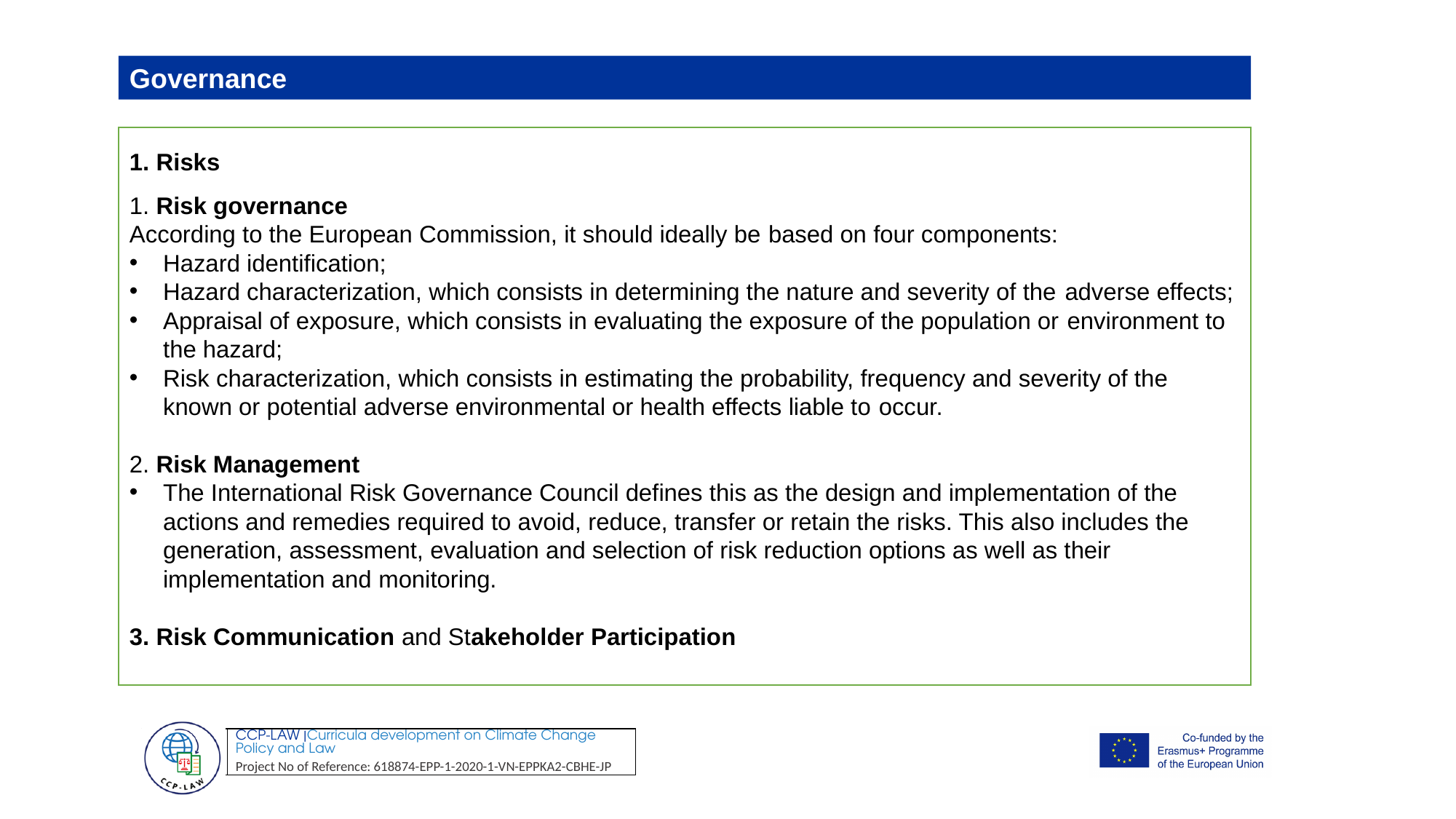

Governance
1. Risks
1. Risk governance
According to the European Commission, it should ideally be based on four components:
Hazard identification;
Hazard characterization, which consists in determining the nature and severity of the adverse effects;
Appraisal of exposure, which consists in evaluating the exposure of the population or environment to the hazard;
Risk characterization, which consists in estimating the probability, frequency and severity of the known or potential adverse environmental or health effects liable to occur.

2. Risk Management
The International Risk Governance Council defines this as the design and implementation of the actions and remedies required to avoid, reduce, transfer or retain the risks. This also includes the generation, assessment, evaluation and selection of risk reduction options as well as their implementation and monitoring.

3. Risk Communication and Stakeholder Participation